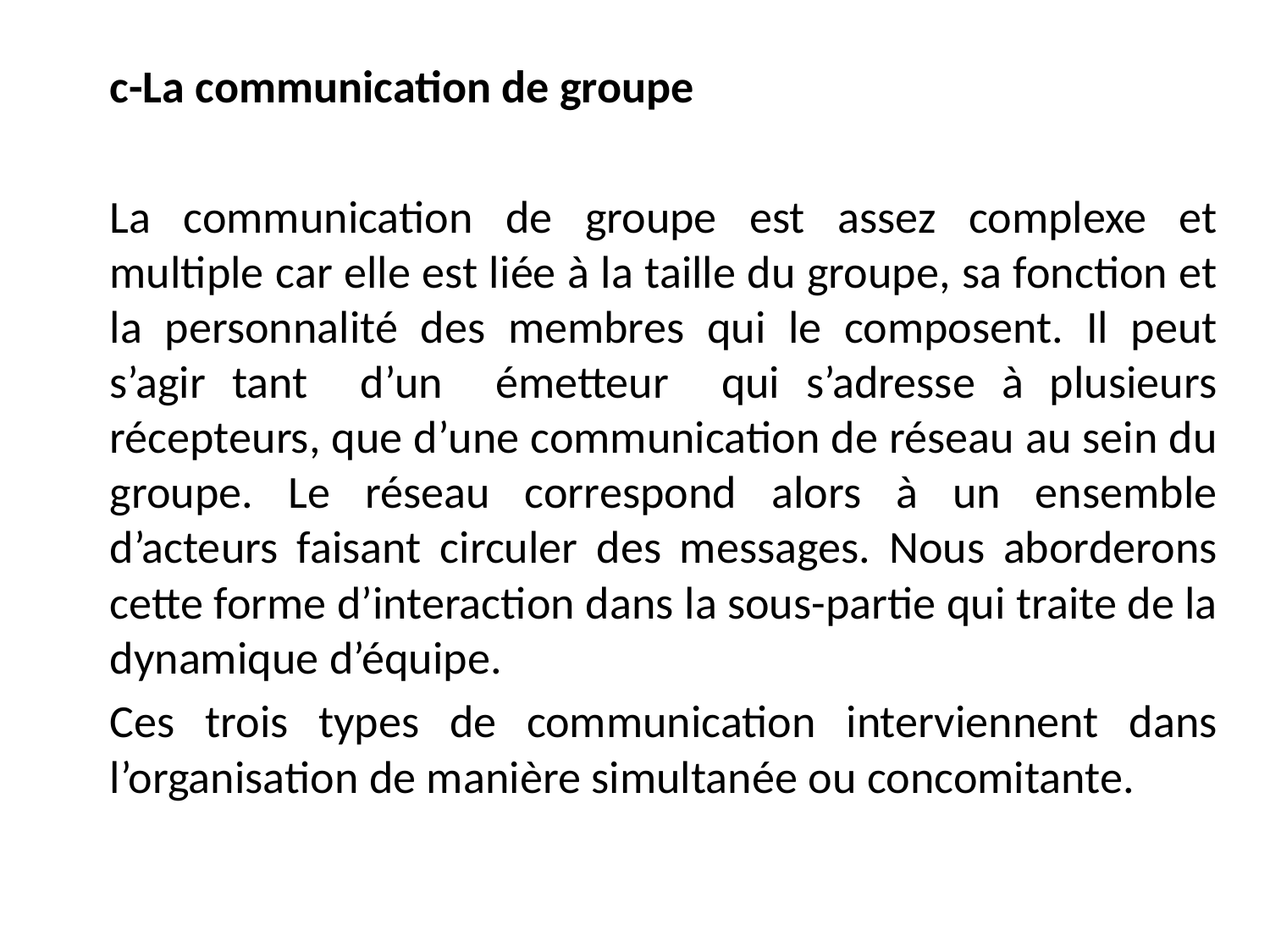

c-La communication de groupe

	La communication de groupe est assez complexe et multiple car elle est liée à la taille du groupe, sa fonction et la personnalité des membres qui le composent. Il peut s’agir tant  d’un  émetteur  qui s’adresse à plusieurs récepteurs, que d’une communication de réseau au sein du groupe. Le réseau correspond alors à un ensemble d’acteurs faisant circuler des messages. Nous aborderons cette forme d’interaction dans la sous-partie qui traite de la dynamique d’équipe.
	Ces trois types de communication interviennent dans l’organisation de manière simultanée ou concomitante.